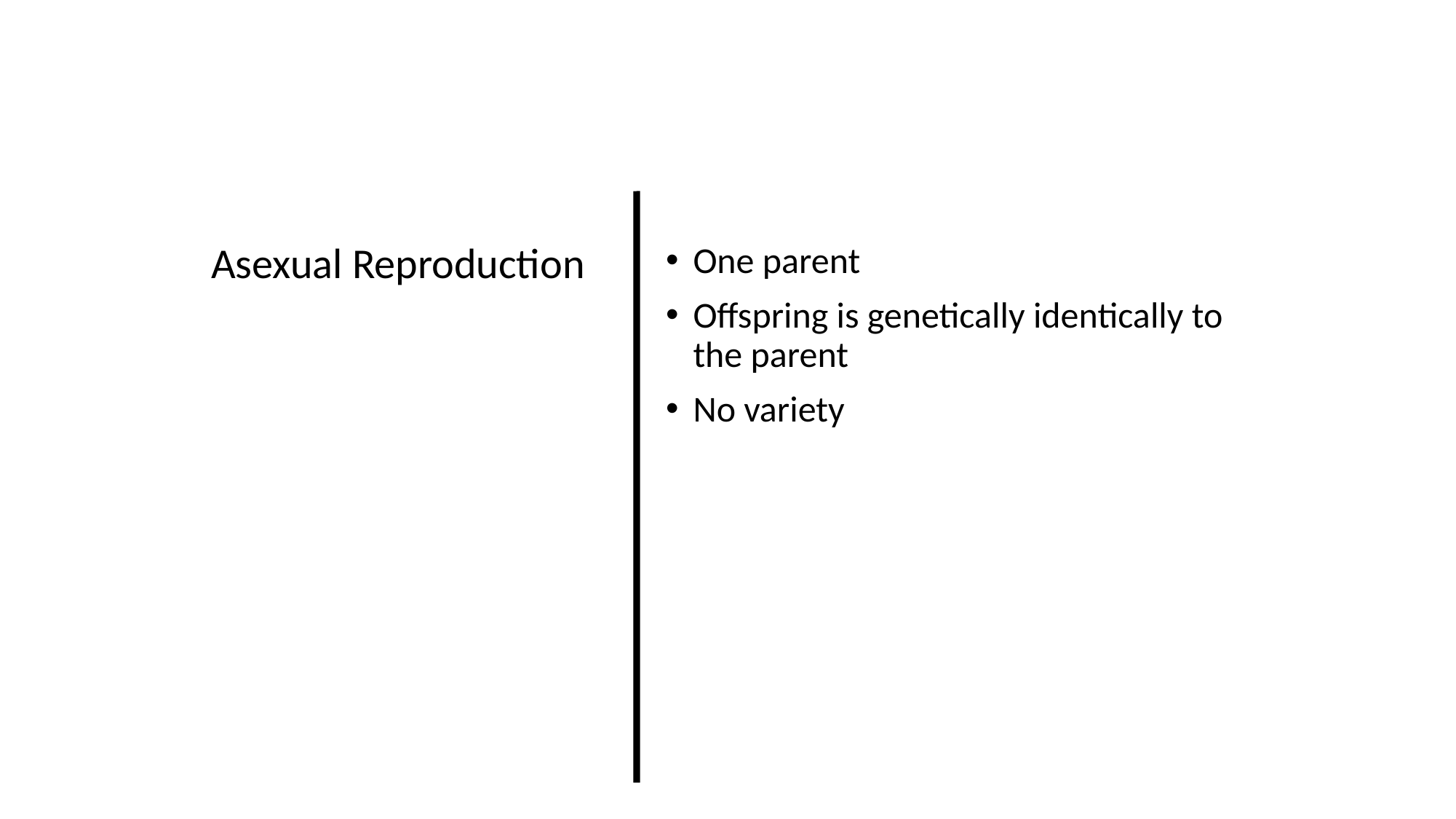

#

Asexual Reproduction
One parent
Offspring is genetically identically to the parent
No variety